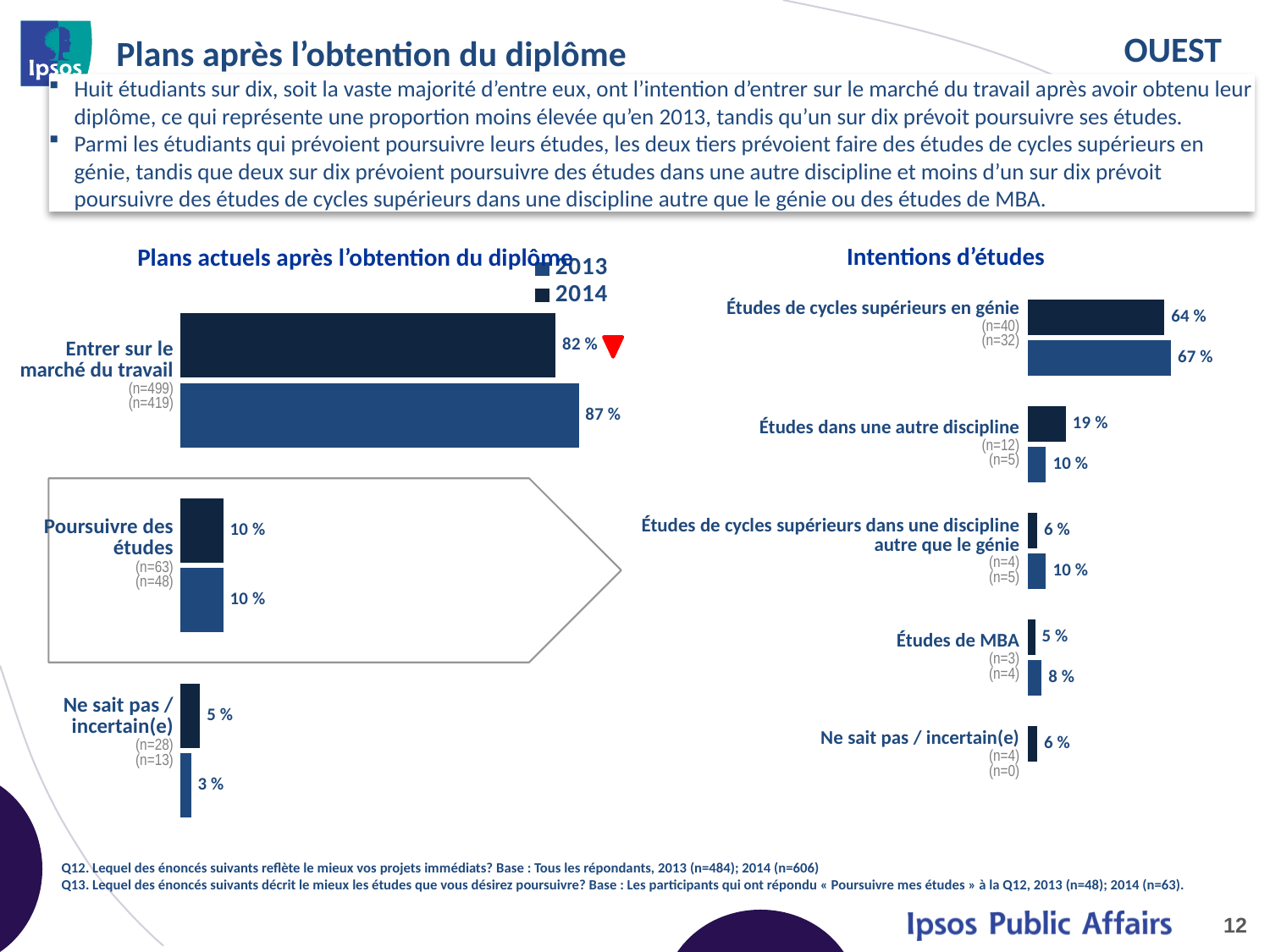

# Plans après l’obtention du diplôme
Huit étudiants sur dix, soit la vaste majorité d’entre eux, ont l’intention d’entrer sur le marché du travail après avoir obtenu leur diplôme, ce qui représente une proportion moins élevée qu’en 2013, tandis qu’un sur dix prévoit poursuivre ses études.
Parmi les étudiants qui prévoient poursuivre leurs études, les deux tiers prévoient faire des études de cycles supérieurs en génie, tandis que deux sur dix prévoient poursuivre des études dans une autre discipline et moins d’un sur dix prévoit poursuivre des études de cycles supérieurs dans une discipline autre que le génie ou des études de MBA.
Intentions d’études
Plans actuels après l’obtention du diplôme

### Chart

| Category | 2014 | 2013 |
|---|---|---|
| Go into the workforce | 0.82 | 0.87 |
| Pursue more education | 0.1 | 0.1 |
| Don't know/Unsure | 0.05 | 0.03 |
| Études de cycles supérieurs en génie (n=40) (n=32) |
| --- |
| Études dans une autre discipline (n=12) (n=5) |
| Études de cycles supérieurs dans une discipline autre que le génie (n=4) (n=5) |
| Études de MBA (n=3) (n=4) |
| Ne sait pas / incertain(e) (n=4) (n=0) |

### Chart

| Category | 2014 | 2013 |
|---|---|---|
| Pursue a graduate degree in engineering | 0.64 | 0.67 |
| Pursue another professional degree | 0.19 | 0.1 |
| Pursue a graduate degree in another area of study | 0.06 | 0.1 |
| Pursue an MBA | 0.05 | 0.08 |
| Don't know/ Unsure | 0.06 | None |
| Entrer sur le marché du travail (n=499) (n=419) |
| --- |
| Poursuivre des études (n=63) (n=48) |
| Ne sait pas / incertain(e) (n=28) (n=13) |

Q12. Lequel des énoncés suivants reflète le mieux vos projets immédiats? Base : Tous les répondants, 2013 (n=484); 2014 (n=606)
Q13. Lequel des énoncés suivants décrit le mieux les études que vous désirez poursuivre? Base : Les participants qui ont répondu « Poursuivre mes études » à la Q12, 2013 (n=48); 2014 (n=63).
12